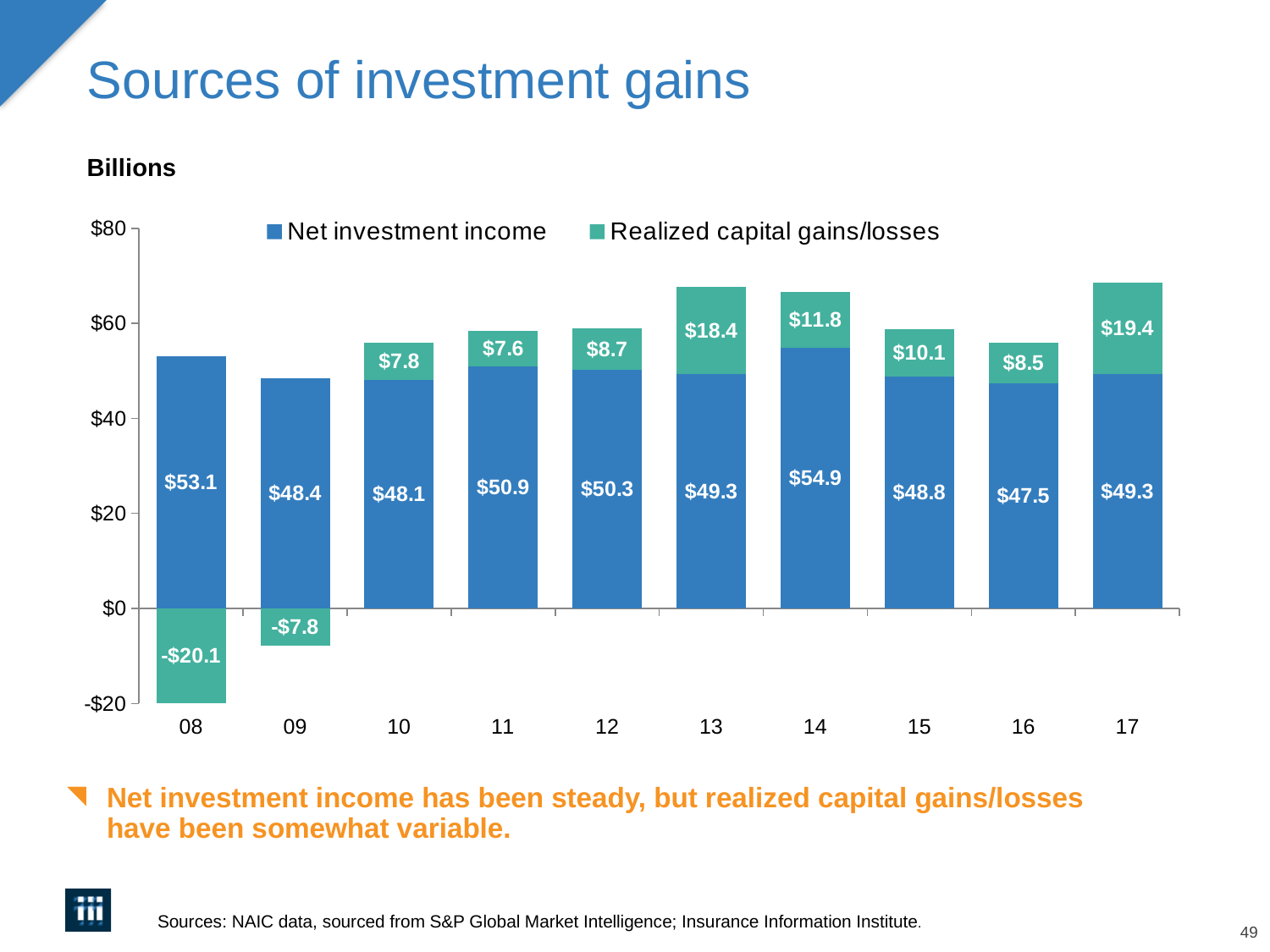

# Sources of investment gains
Billions

### Chart

| Category | Net investment income | Realized capital gains/losses |
|---|---|---|
| 08 | 53.13 | -20.11 |
| 09 | 48.4 | -7.8 |
| 10 | 48.1 | 7.83 |
| 11 | 50.89 | 7.58 |
| 12 | 50.28 | 8.68 |
| 13 | 49.28 | 18.4 |
| 14 | 54.9 | 11.79 |
| 15 | 48.77 | 10.07 |
| 16 | 47.46 | 8.48 |
| 17 | 49.3 | 19.37 |
Net investment income has been steady, but realized capital gains/losses have been somewhat variable.

Sources: NAIC data, sourced from S&P Global Market Intelligence; Insurance Information Institute.